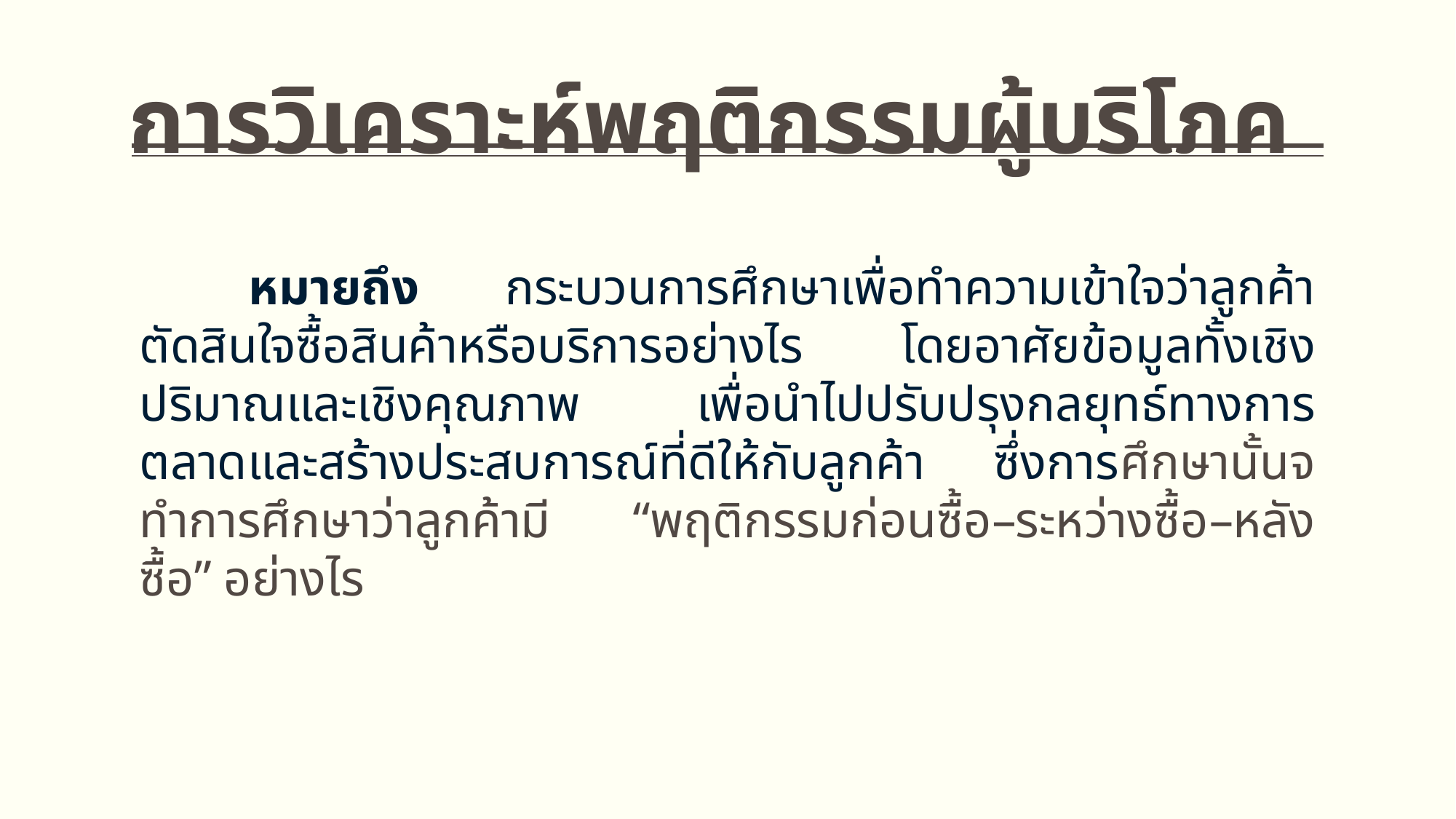

# การวิเคราะห์พฤติกรรมผู้บริโภค
	หมายถึง กระบวนการศึกษาเพื่อทำความเข้าใจว่าลูกค้าตัดสินใจซื้อสินค้าหรือบริการอย่างไร โดยอาศัยข้อมูลทั้งเชิงปริมาณและเชิงคุณภาพ เพื่อนำไปปรับปรุงกลยุทธ์ทางการตลาดและสร้างประสบการณ์ที่ดีให้กับลูกค้า ซึ่งการศึกษานั้นจทำการศึกษาว่าลูกค้ามี “พฤติกรรมก่อนซื้อ–ระหว่างซื้อ–หลังซื้อ” อย่างไร